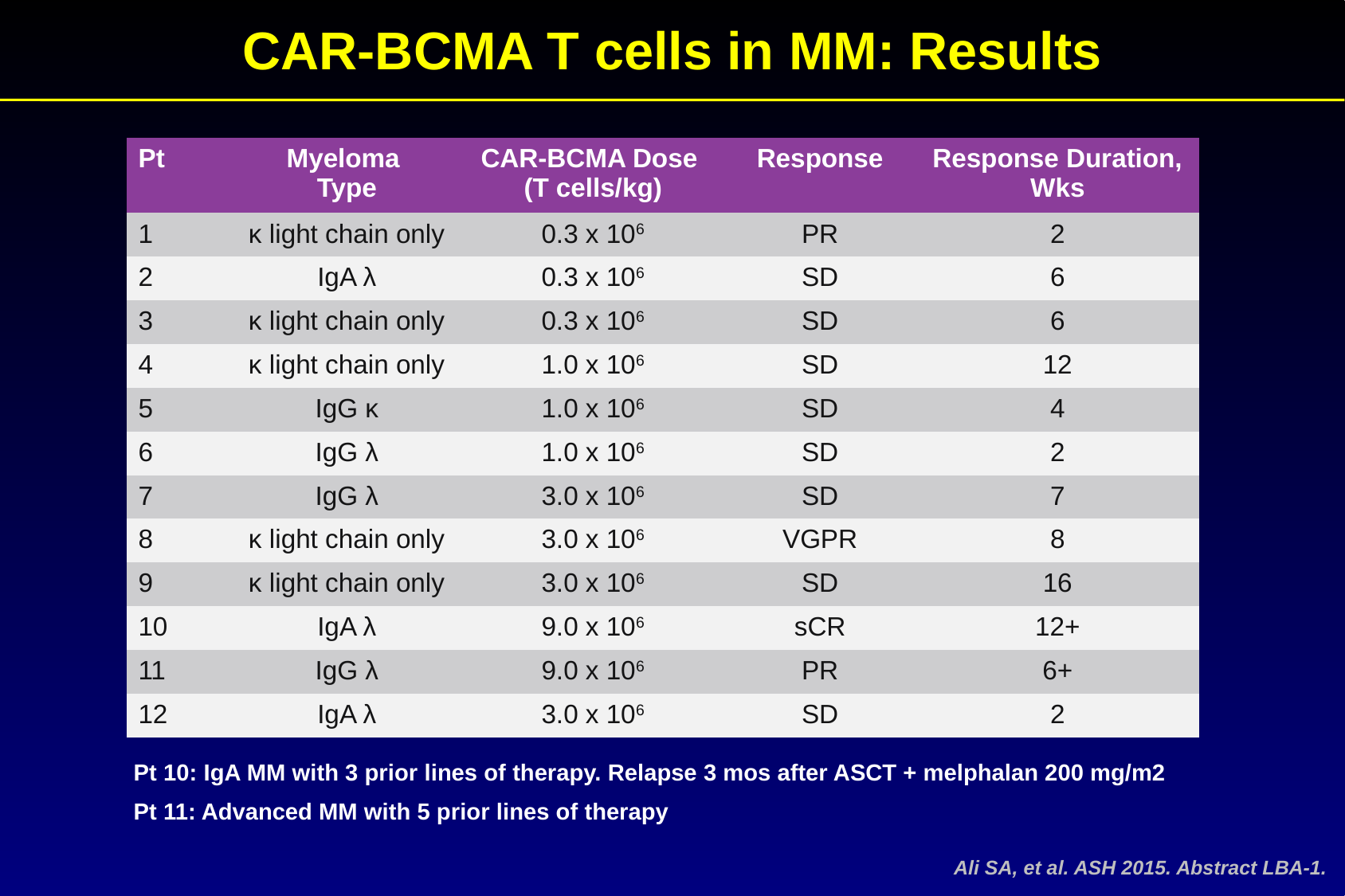

CAR-BCMA T cells in MM: Results

| Pt | Myeloma Type | CAR-BCMA Dose (T cells/kg) | Response | Response Duration, Wks |
| --- | --- | --- | --- | --- |
| 1 | κ light chain only | 0.3 x 106 | PR | 2 |
| 2 | IgA λ | 0.3 x 106 | SD | 6 |
| 3 | κ light chain only | 0.3 x 106 | SD | 6 |
| 4 | κ light chain only | 1.0 x 106 | SD | 12 |
| 5 | IgG κ | 1.0 x 106 | SD | 4 |
| 6 | IgG λ | 1.0 x 106 | SD | 2 |
| 7 | IgG λ | 3.0 x 106 | SD | 7 |
| 8 | κ light chain only | 3.0 x 106 | VGPR | 8 |
| 9 | κ light chain only | 3.0 x 106 | SD | 16 |
| 10 | IgA λ | 9.0 x 106 | sCR | 12+ |
| 11 | IgG λ | 9.0 x 106 | PR | 6+ |
| 12 | IgA λ | 3.0 x 106 | SD | 2 |
Pt 10: IgA MM with 3 prior lines of therapy. Relapse 3 mos after ASCT + melphalan 200 mg/m2
Pt 11: Advanced MM with 5 prior lines of therapy
Ali SA, et al. ASH 2015. Abstract LBA-1.